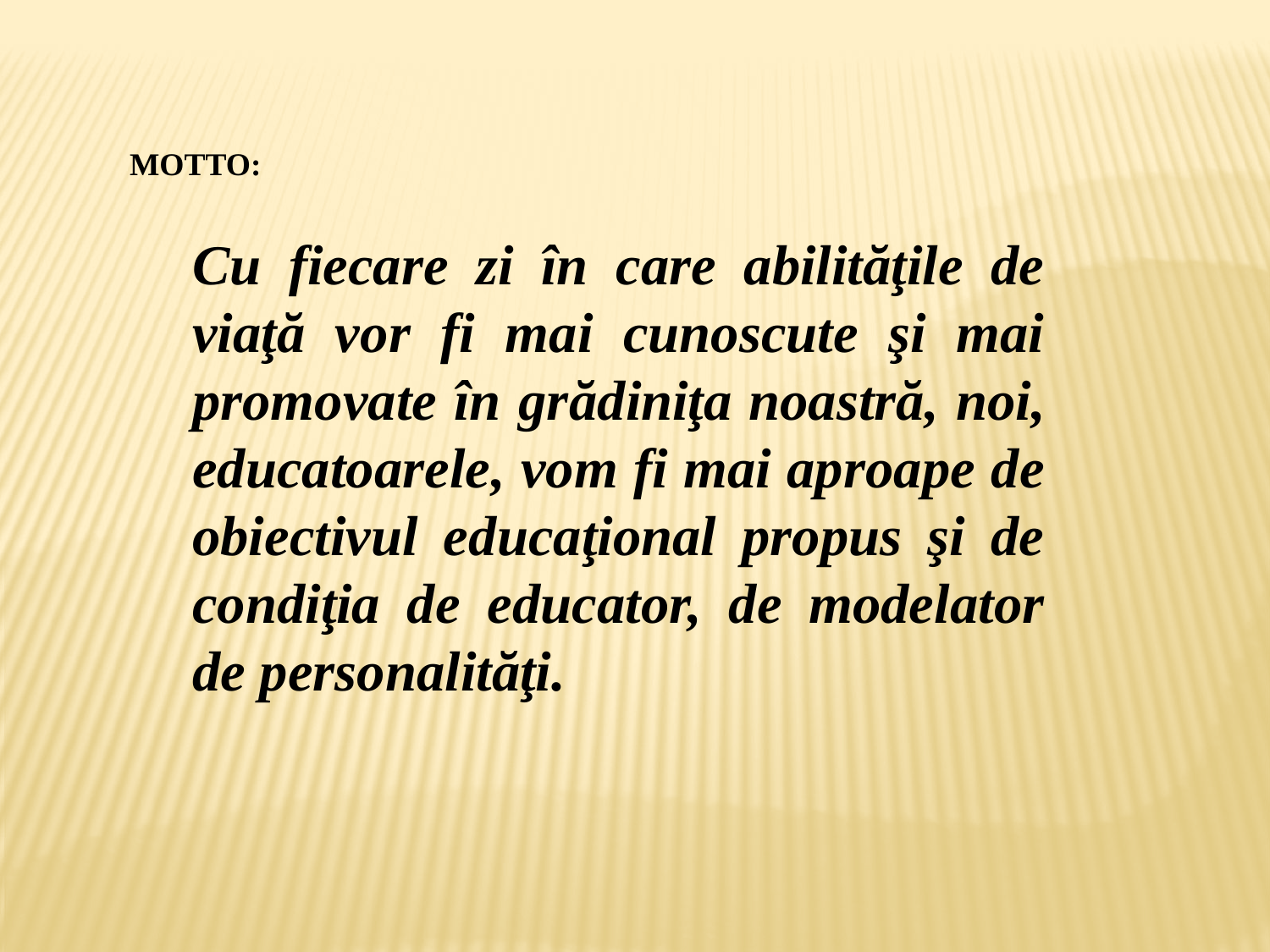

MOTTO:
Cu fiecare zi în care abilităţile de viaţă vor fi mai cunoscute şi mai promovate în grădiniţa noastră, noi, educatoarele, vom fi mai aproape de obiectivul educaţional propus şi de condiţia de educator, de modelator de personalităţi.